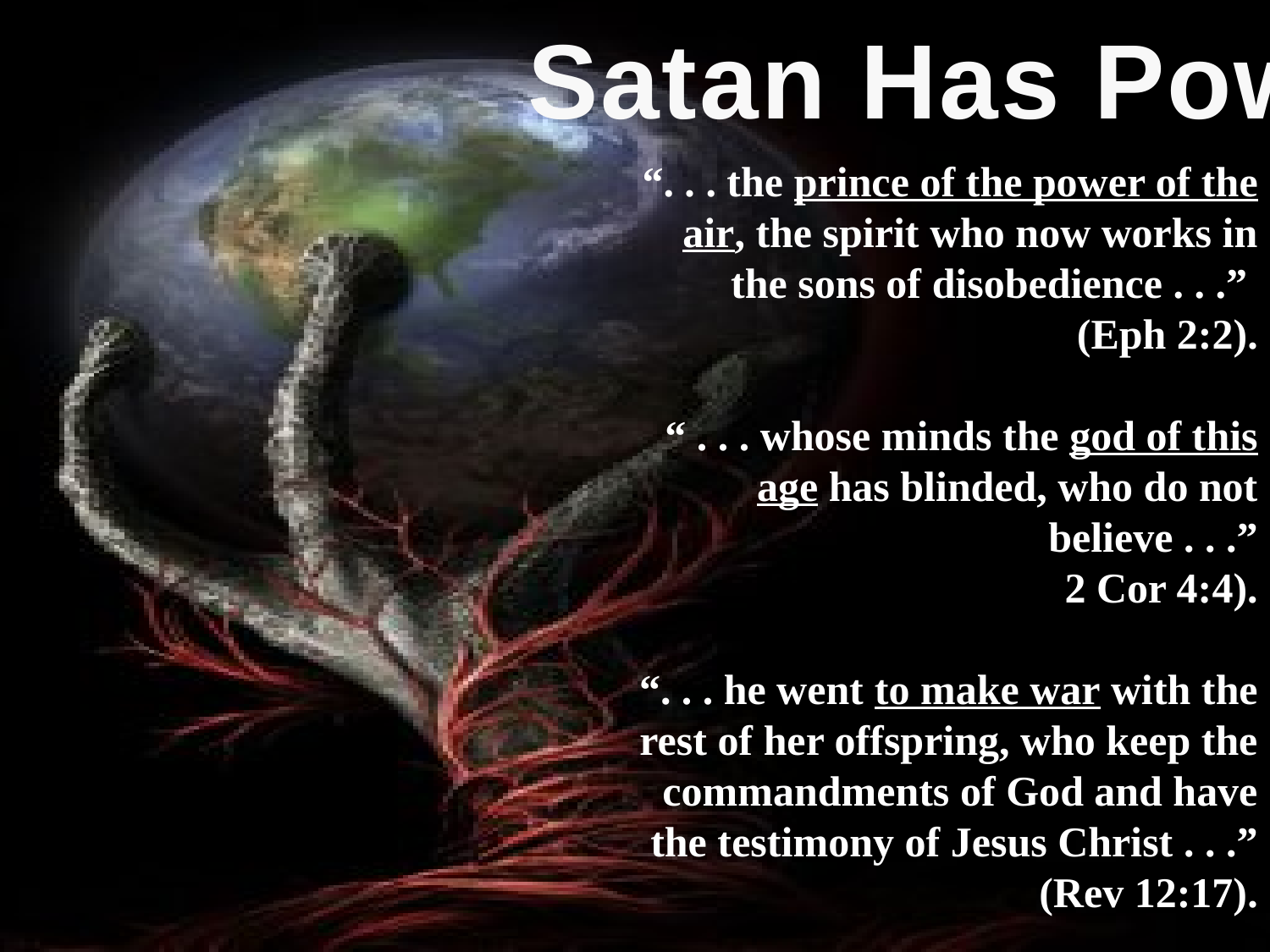

Satan Has Power
“. . . the prince of the power of the air, the spirit who now works in the sons of disobedience . . .”
(Eph 2:2).

“ . . . whose minds the god of this age has blinded, who do not believe . . .”
2 Cor 4:4).

“. . . he went to make war with the rest of her offspring, who keep the commandments of God and have the testimony of Jesus Christ . . .”
(Rev 12:17).